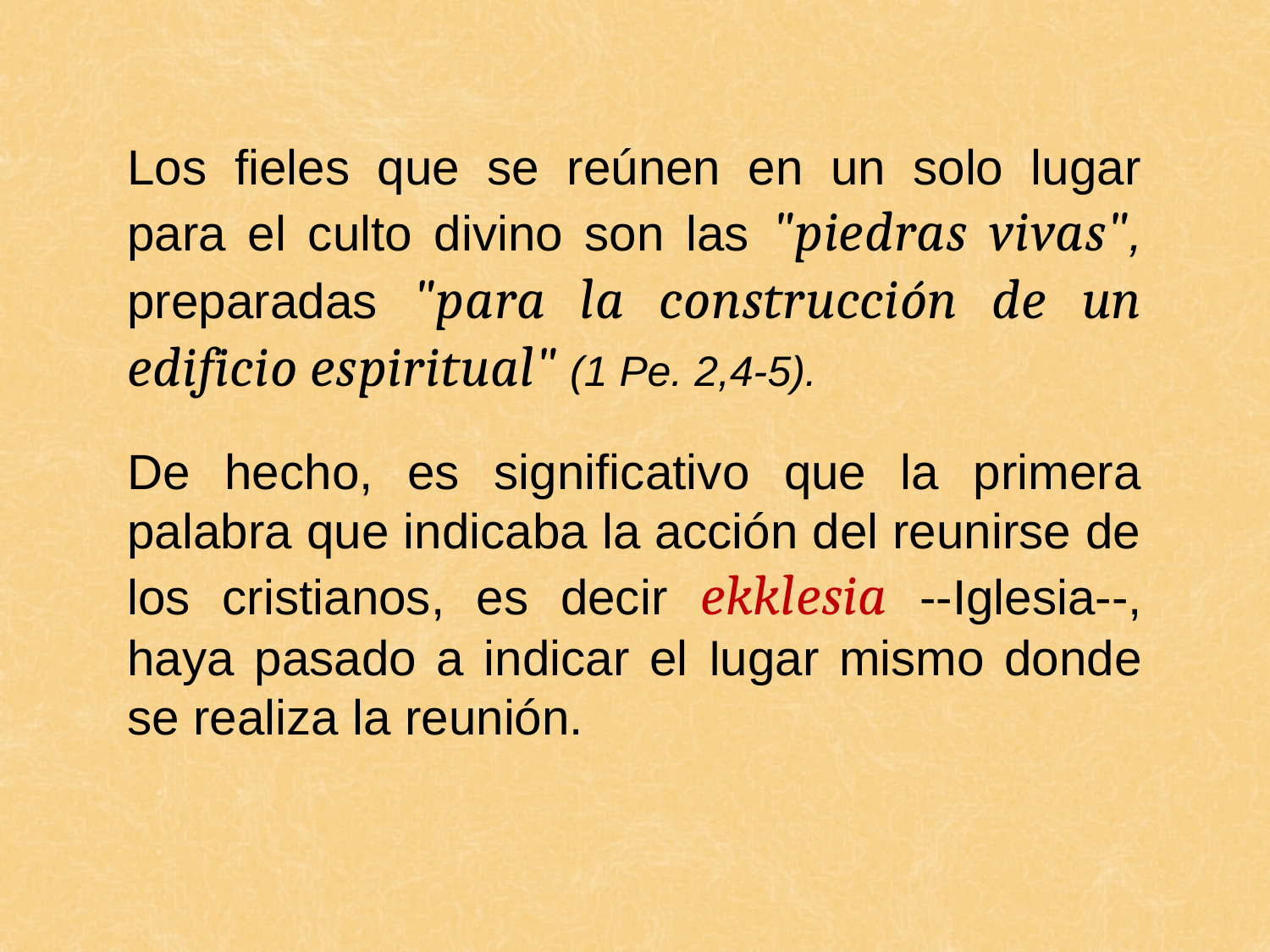

Los fieles que se reúnen en un solo lugar para el culto divino son las "piedras vivas", preparadas "para la construcción de un edificio espiritual" (1 Pe. 2,4-5).
De hecho, es significativo que la primera palabra que indicaba la acción del reunirse de los cristianos, es decir ekklesia --Iglesia--, haya pasado a indicar el lugar mismo donde se realiza la reunión.